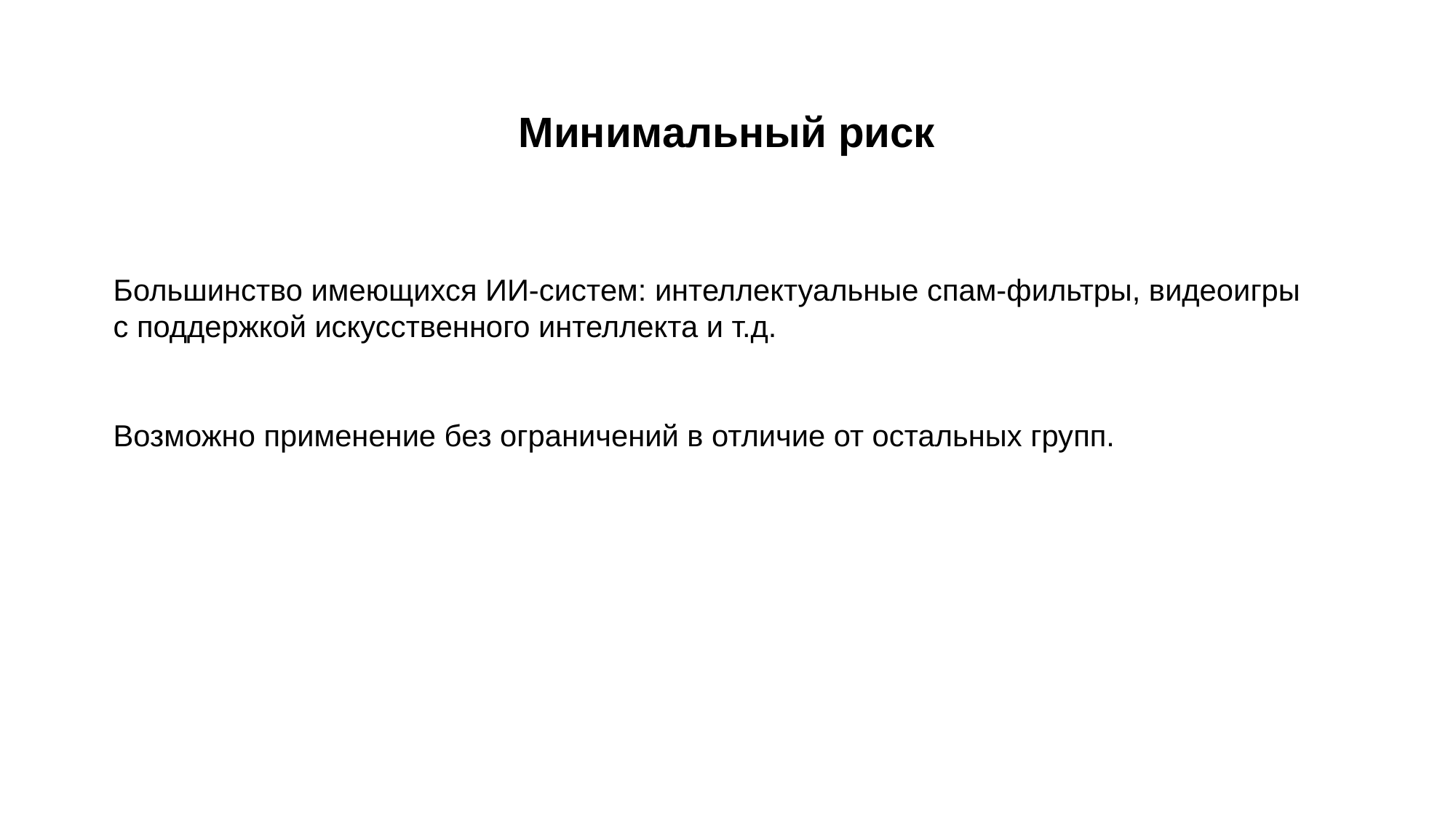

Минимальный риск

Большинство имеющихся ИИ-систем: интеллектуальные спам-фильтры, видеоигры с поддержкой искусственного интеллекта и т.д.

Возможно применение без ограничений в отличие от остальных групп.